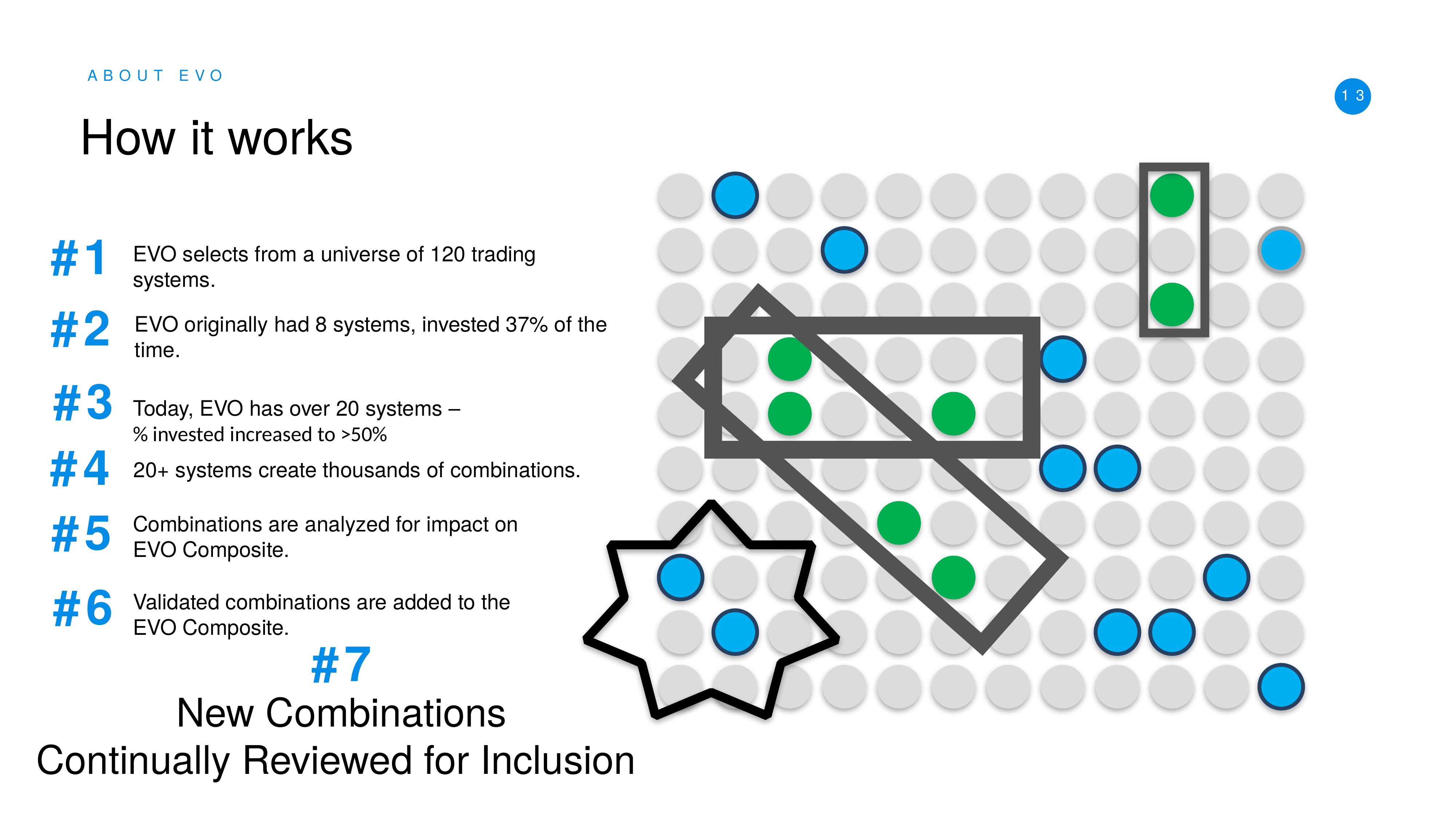

ABOUT EVO
How it works
13

#1

EVO selects from a universe of 120 trading systems.

#2
EVO originally had 8 systems, invested 37% of the time.

#3
Today, EVO has over 20 systems –
% invested increased to >50%

#4

20+ systems create thousands of combinations.
#5

Combinations are analyzed for impact on EVO Composite.

#6
Validated combinations are added to the
EVO Composite.

#7
New Combinations
Continually Reviewed for Inclusion